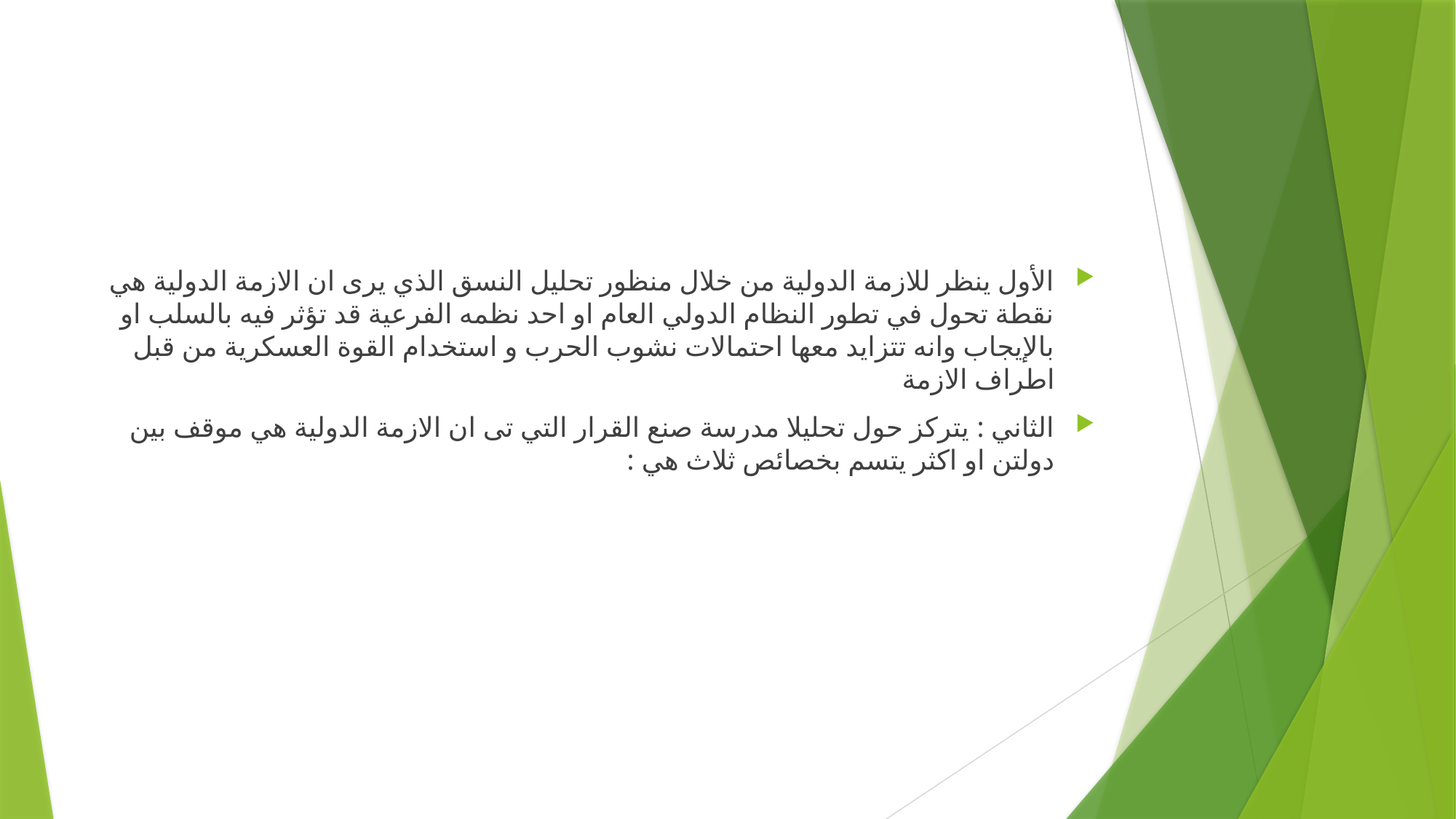

الأول ينظر للازمة الدولية من خلال منظور تحليل النسق الذي يرى ان الازمة الدولية هي نقطة تحول في تطور النظام الدولي العام او احد نظمه الفرعية قد تؤثر فيه بالسلب او بالإيجاب وانه تتزايد معها احتمالات نشوب الحرب و استخدام القوة العسكرية من قبل اطراف الازمة
الثاني : يتركز حول تحليلا مدرسة صنع القرار التي تى ان الازمة الدولية هي موقف بين دولتن او اكثر يتسم بخصائص ثلاث هي :